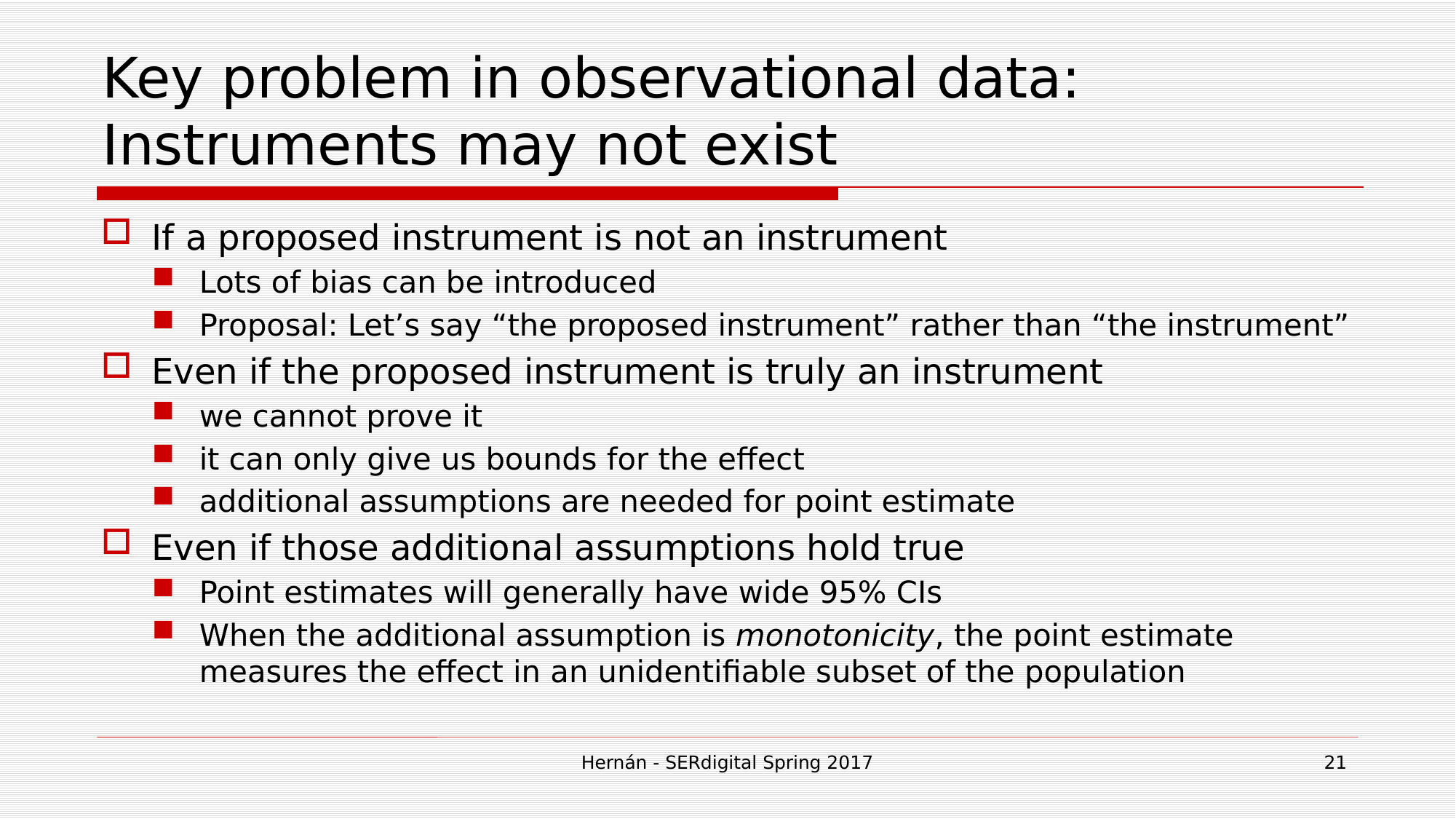

# Key problem in observational data: Instruments may not exist
If a proposed instrument is not an instrument
Lots of bias can be introduced
Proposal: Let’s say “the proposed instrument” rather than “the instrument”
Even if the proposed instrument is truly an instrument
we cannot prove it
it can only give us bounds for the effect
additional assumptions are needed for point estimate
Even if those additional assumptions hold true
Point estimates will generally have wide 95% CIs
When the additional assumption is monotonicity, the point estimate measures the effect in an unidentifiable subset of the population

Hernán - SERdigital Spring 2017
21